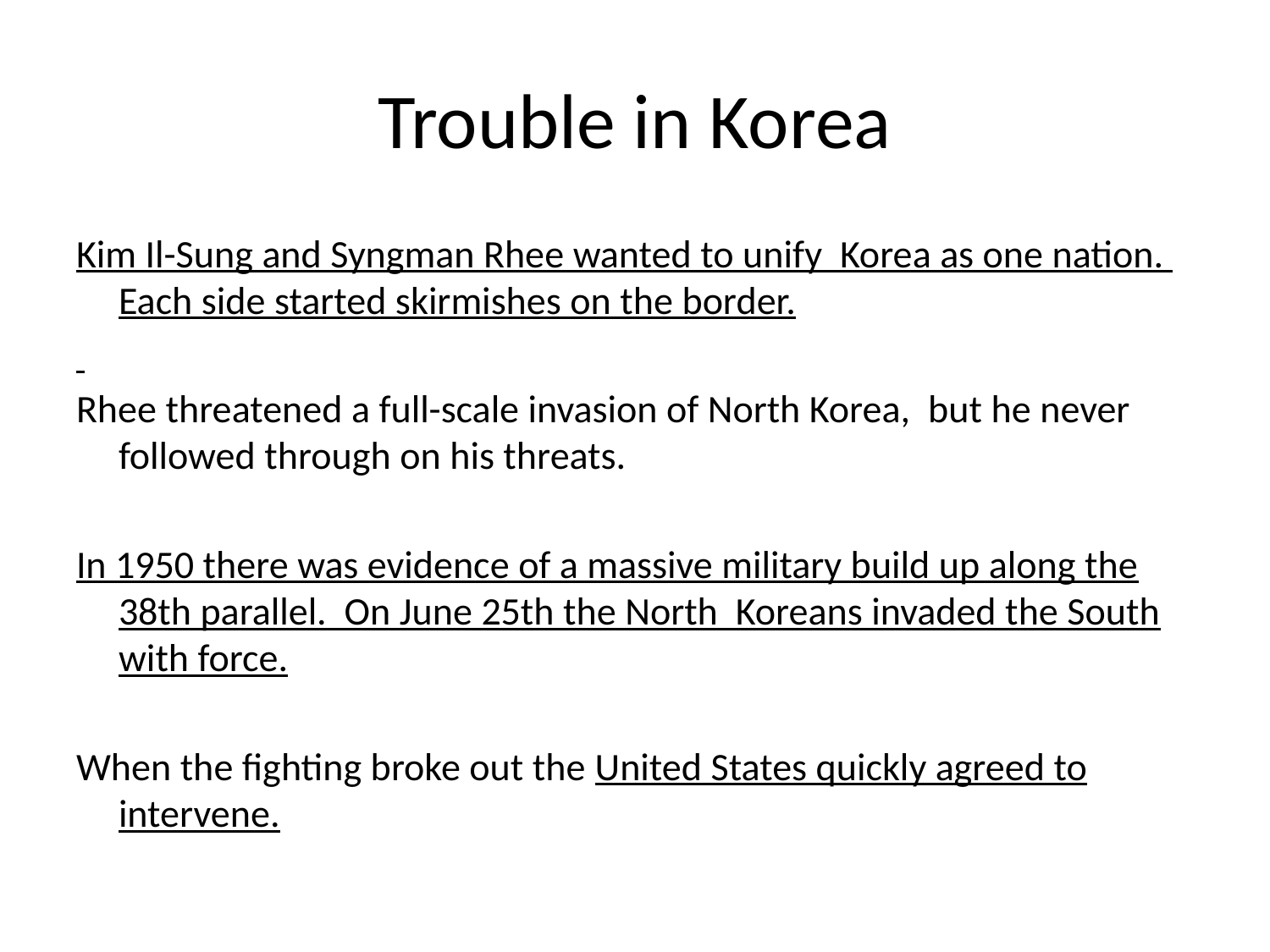

# Trouble in Korea
Kim Il-Sung and Syngman Rhee wanted to unify  Korea as one nation.  Each side started skirmishes on the border.

Rhee threatened a full-scale invasion of North Korea,  but he never followed through on his threats.

In 1950 there was evidence of a massive military build up along the 38th parallel.  On June 25th the North  Koreans invaded the South with force.

When the fighting broke out the United States quickly agreed to intervene.